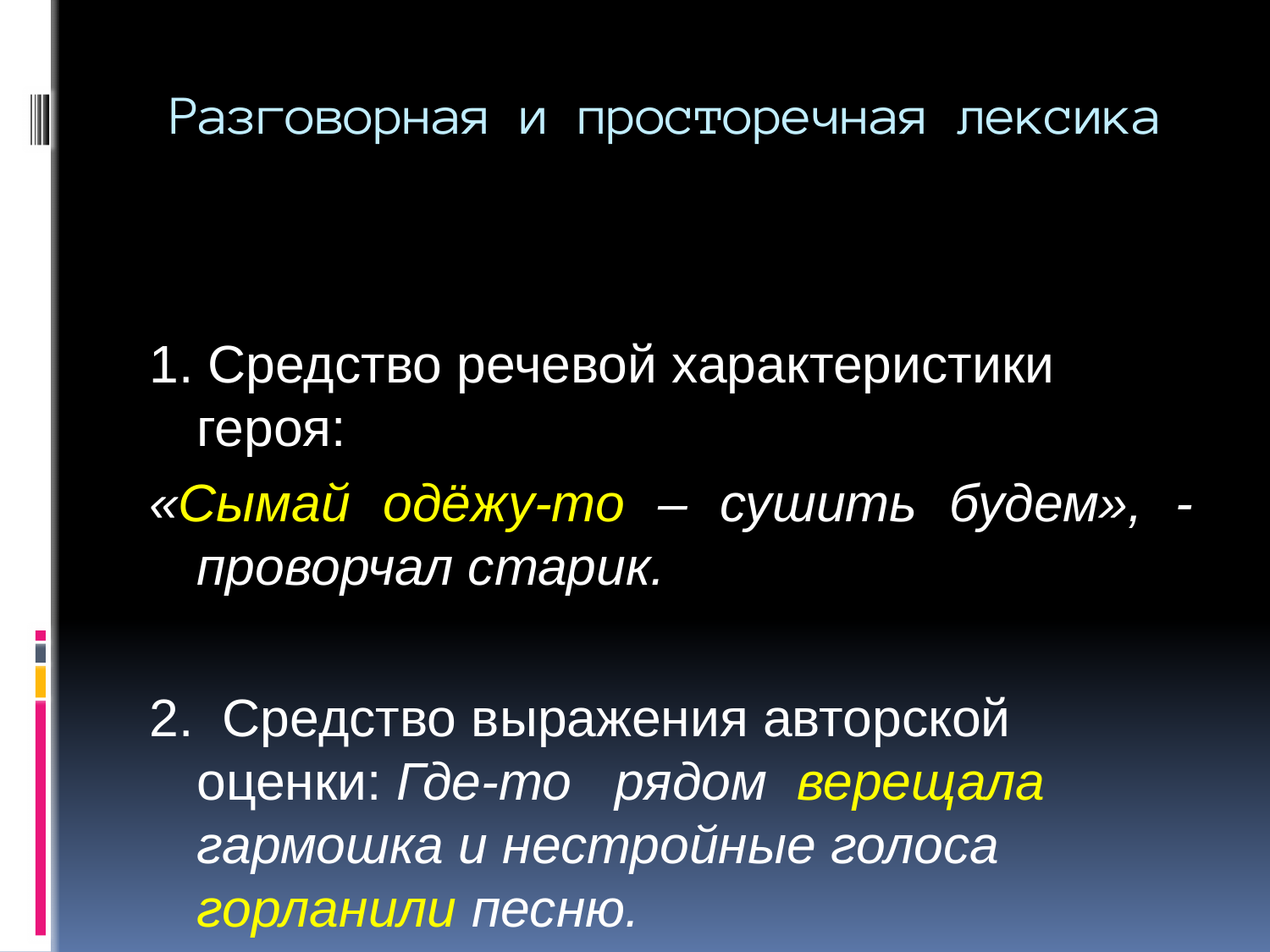

# Разговорная и просторечная лексика

1. Средство речевой характеристики героя:
«Сымай одёжу-то – сушить будем», - проворчал старик.

2.  Средство выражения авторской оценки: Где-то   рядом  верещала гармошка и нестройные голоса горланили песню.